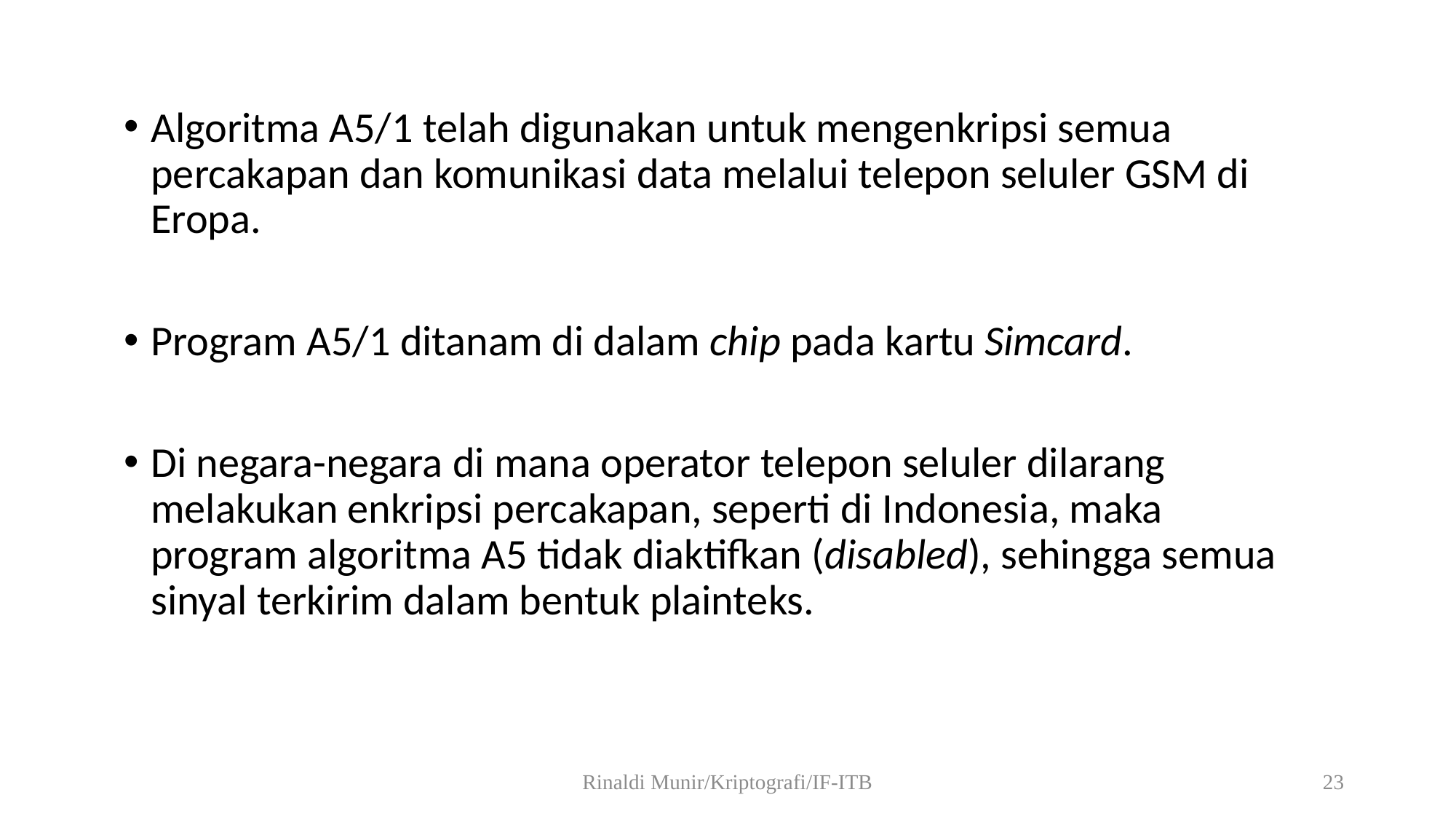

Algoritma A5/1 telah digunakan untuk mengenkripsi semua percakapan dan komunikasi data melalui telepon seluler GSM di Eropa.

Program A5/1 ditanam di dalam chip pada kartu Simcard.

Di negara-negara di mana operator telepon seluler dilarang melakukan enkripsi percakapan, seperti di Indonesia, maka program algoritma A5 tidak diaktifkan (disabled), sehingga semua sinyal terkirim dalam bentuk plainteks.

Rinaldi Munir/Kriptografi/IF-ITB
23